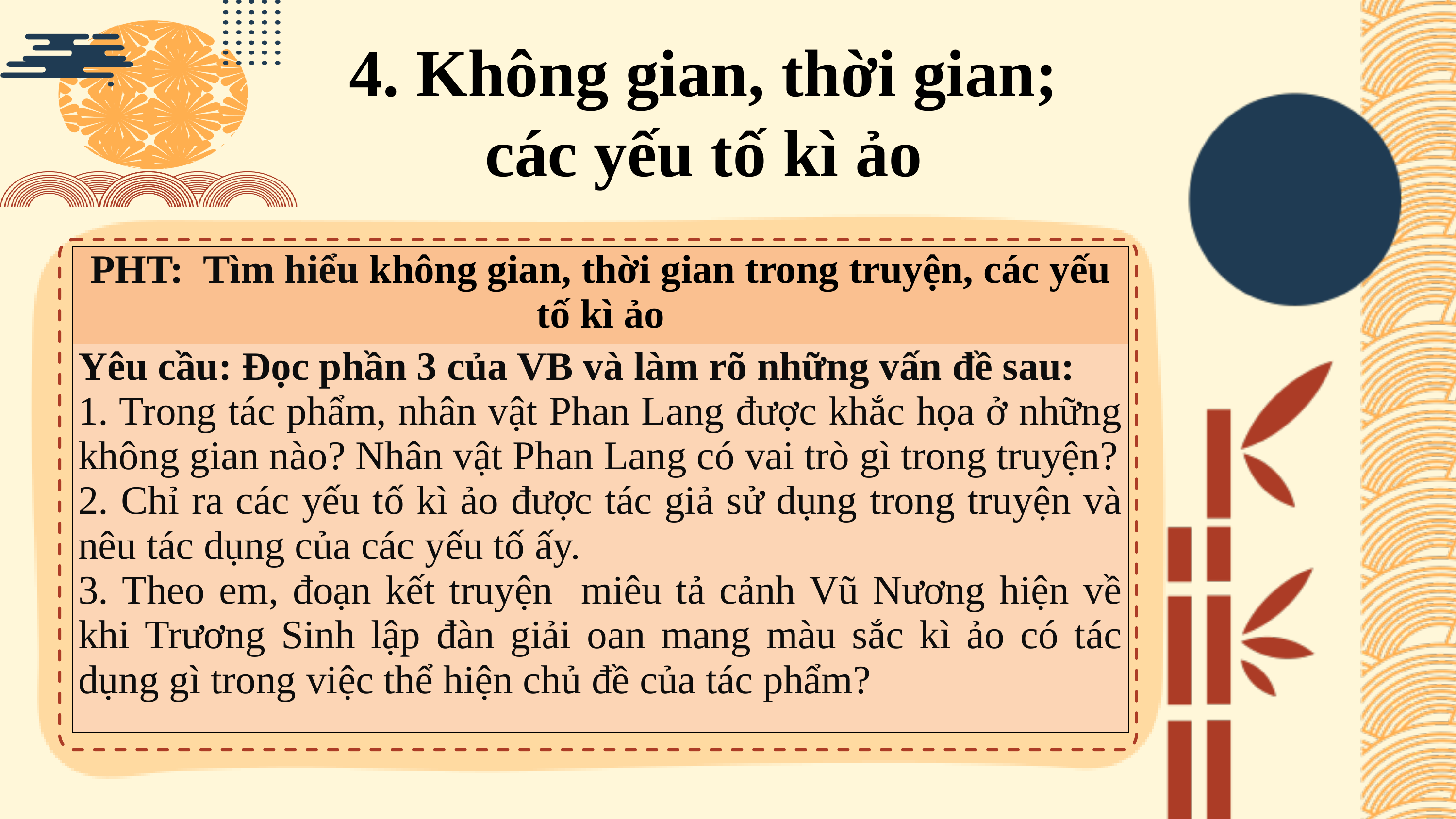

4. Không gian, thời gian; các yếu tố kì ảo

| PHT: Tìm hiểu không gian, thời gian trong truyện, các yếu tố kì ảo |
| --- |
| Yêu cầu: Đọc phần 3 của VB và làm rõ những vấn đề sau: 1. Trong tác phẩm, nhân vật Phan Lang được khắc họa ở những không gian nào? Nhân vật Phan Lang có vai trò gì trong truyện? 2. Chỉ ra các yếu tố kì ảo được tác giả sử dụng trong truyện và nêu tác dụng của các yếu tố ấy. 3. Theo em, đoạn kết truyện miêu tả cảnh Vũ Nương hiện về khi Trương Sinh lập đàn giải oan mang màu sắc kì ảo có tác dụng gì trong việc thể hiện chủ đề của tác phẩm? |